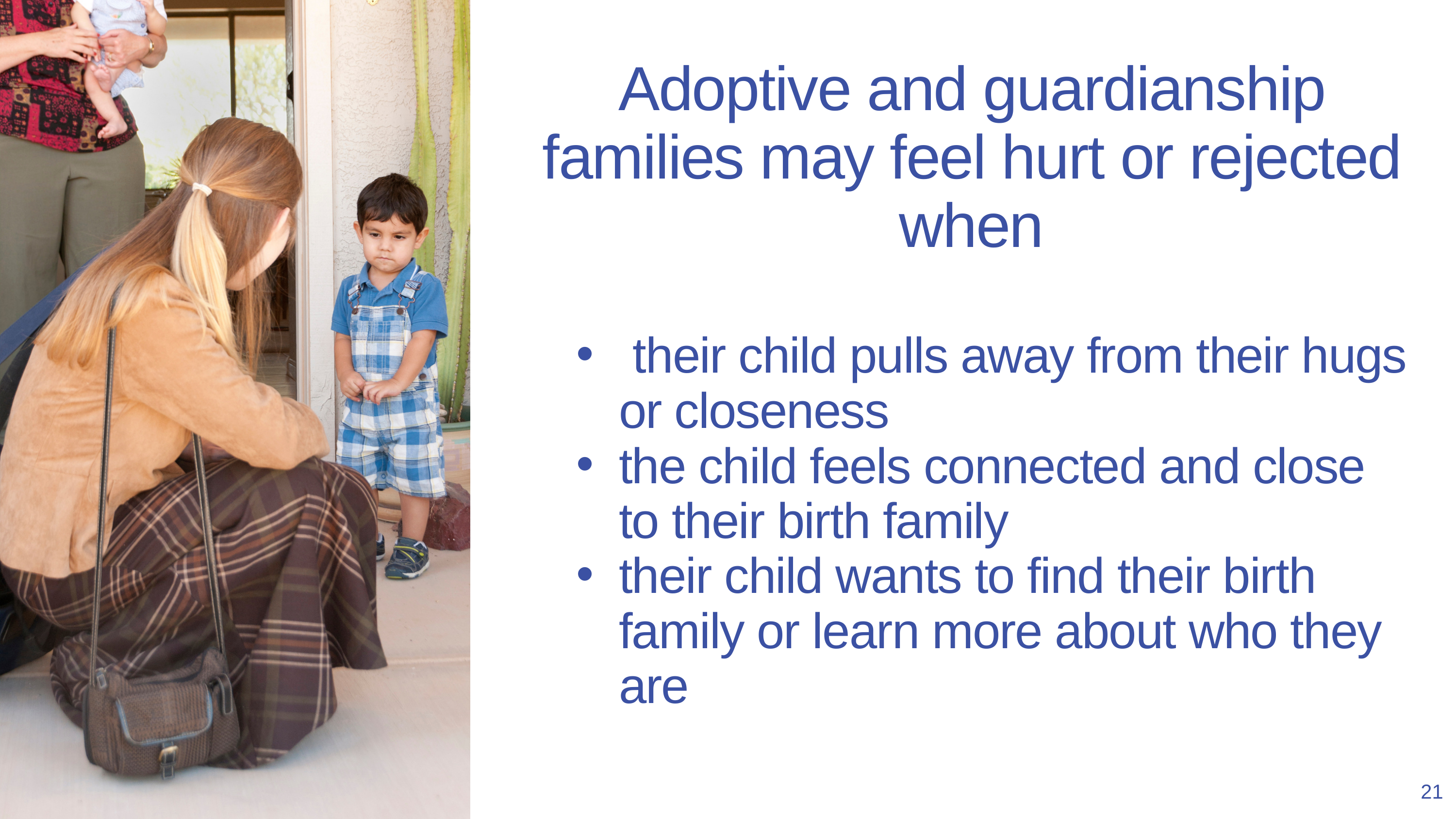

Adoptive and guardianship families may feel hurt or rejected when

 their child pulls away from their hugs or closeness
the child feels connected and close to their birth family
their child wants to find their birth family or learn more about who they are
21